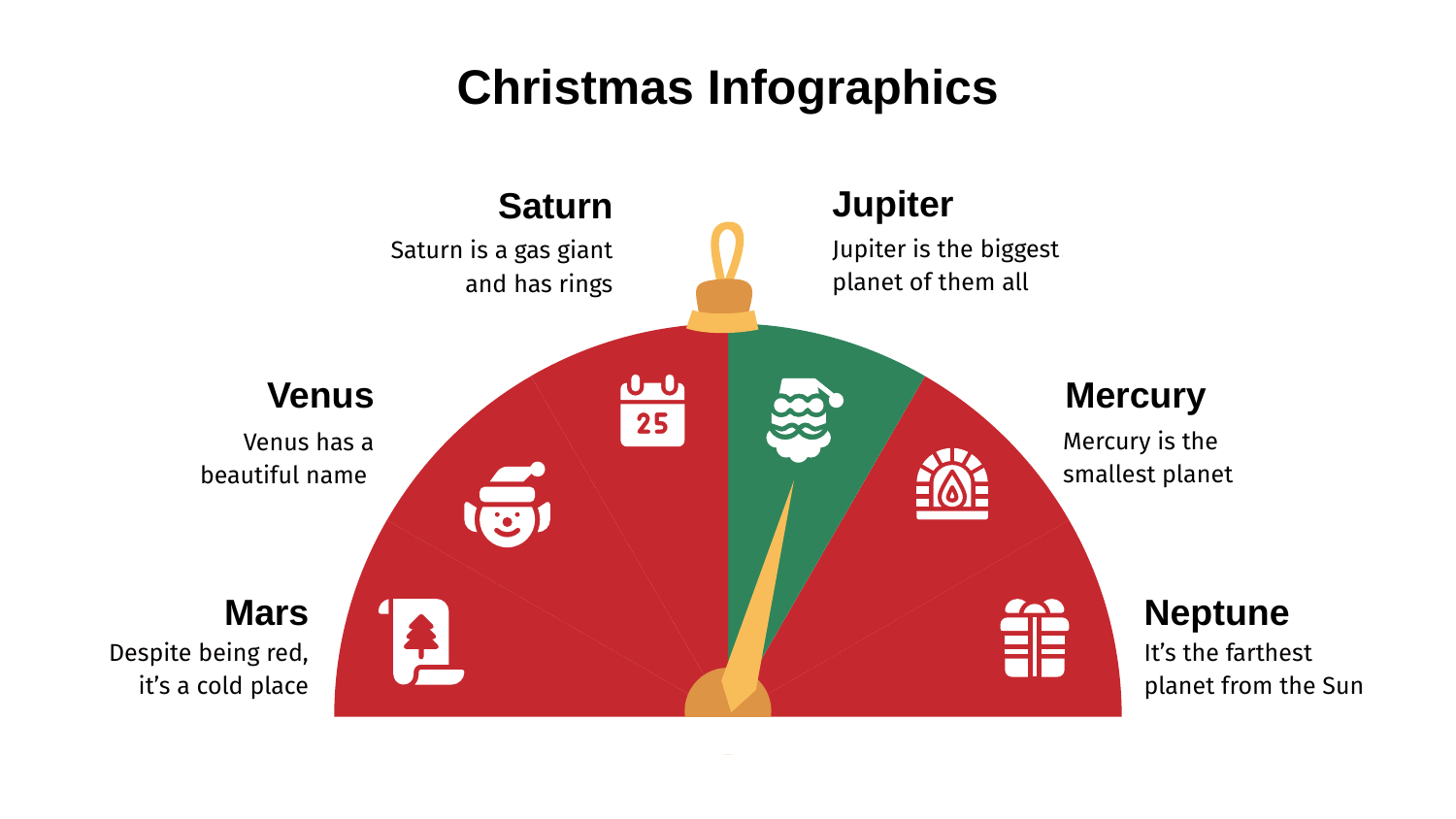

# Christmas Infographics
Jupiter
Saturn

Saturn is a gas giant and has rings
Jupiter is the biggest planet of them all
Venus

Mercury

Venus has a beautiful name
Mercury is the smallest planet
Mars
Neptune
Despite being red, it’s a cold place
It’s the farthest  planet from the Sun